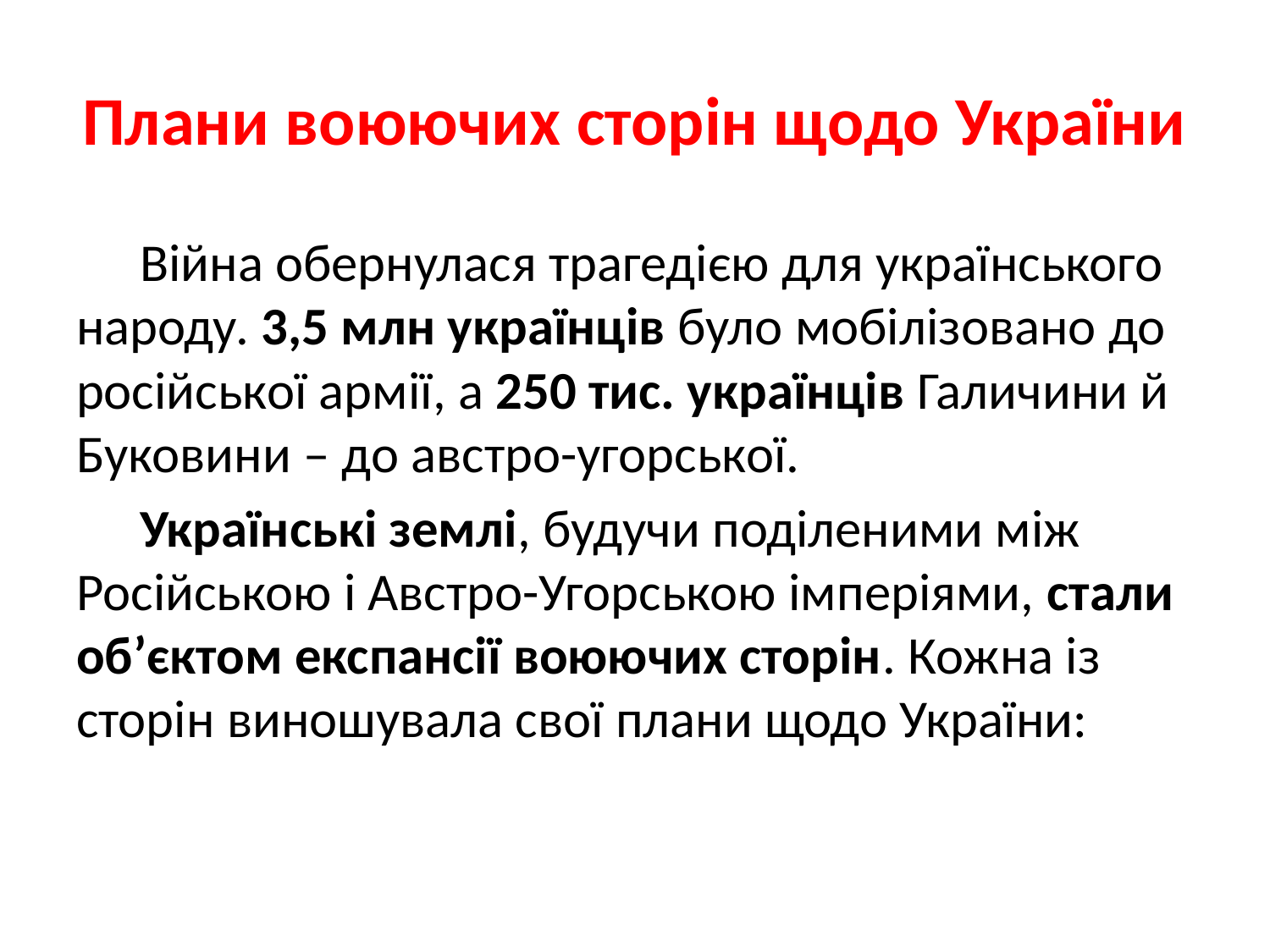

# Плани воюючих сторін щодо України
Війна обернулася трагедією для українського народу. 3,5 млн українців було мобілізовано до російської армії, а 250 тис. українців Галичини й Буковини – до австро-угорської.
Українські землі, будучи поділеними між Російською і Австро-Угорською імперіями, стали об’єктом експансії воюючих сторін. Кожна із сторін виношувала свої плани щодо України: